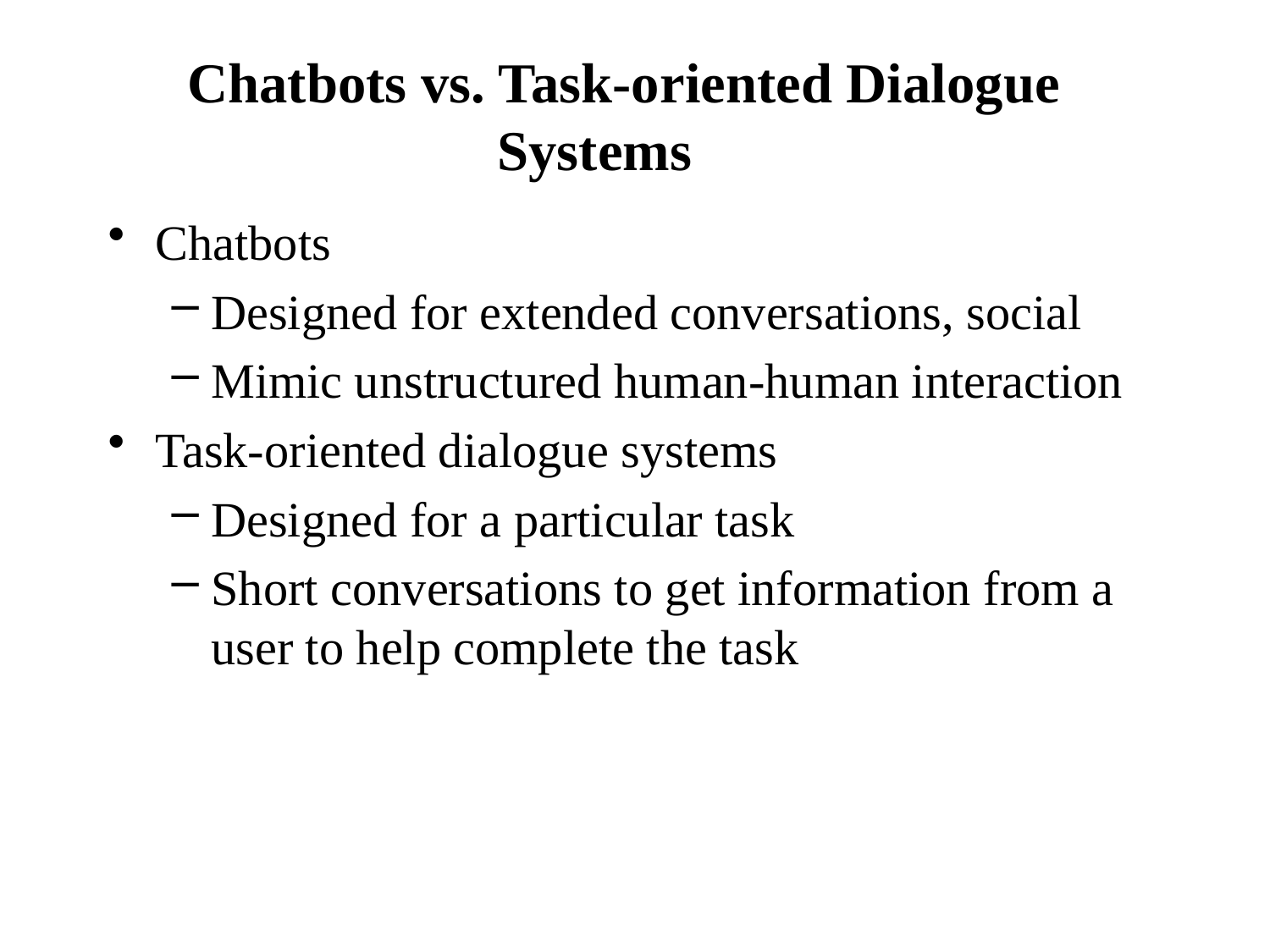

# Chatbots vs. Task-oriented Dialogue Systems
Chatbots
Designed for extended conversations, social
Mimic unstructured human-human interaction
Task-oriented dialogue systems
Designed for a particular task
Short conversations to get information from a user to help complete the task